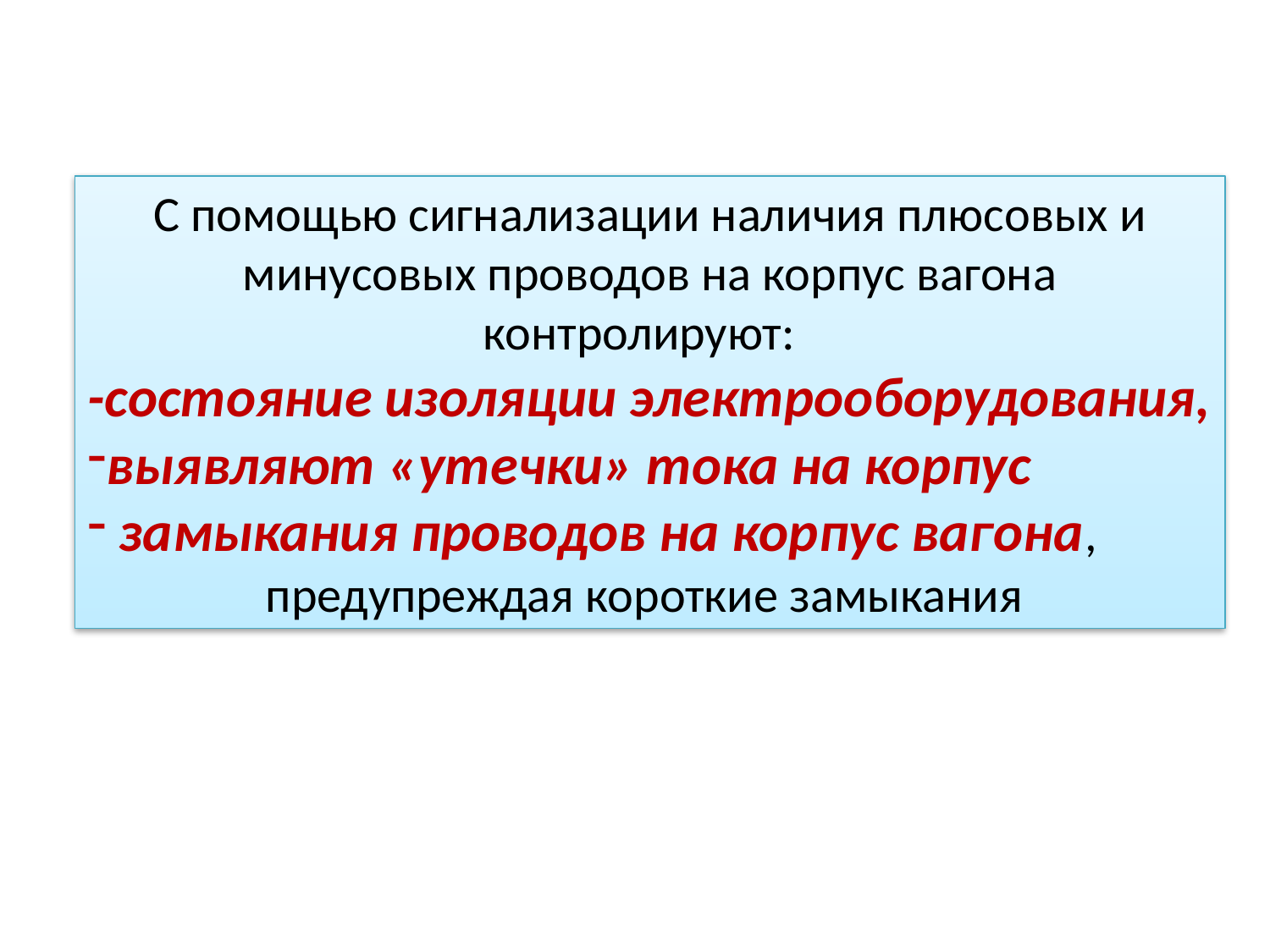

С помощью сигнализации наличия плюсовых и минусовых проводов на корпус вагона контролируют:
-состояние изоляции электрооборудования,
выявляют «утечки» тока на корпус
 замыкания проводов на корпус вагона,
предупреждая короткие замыкания